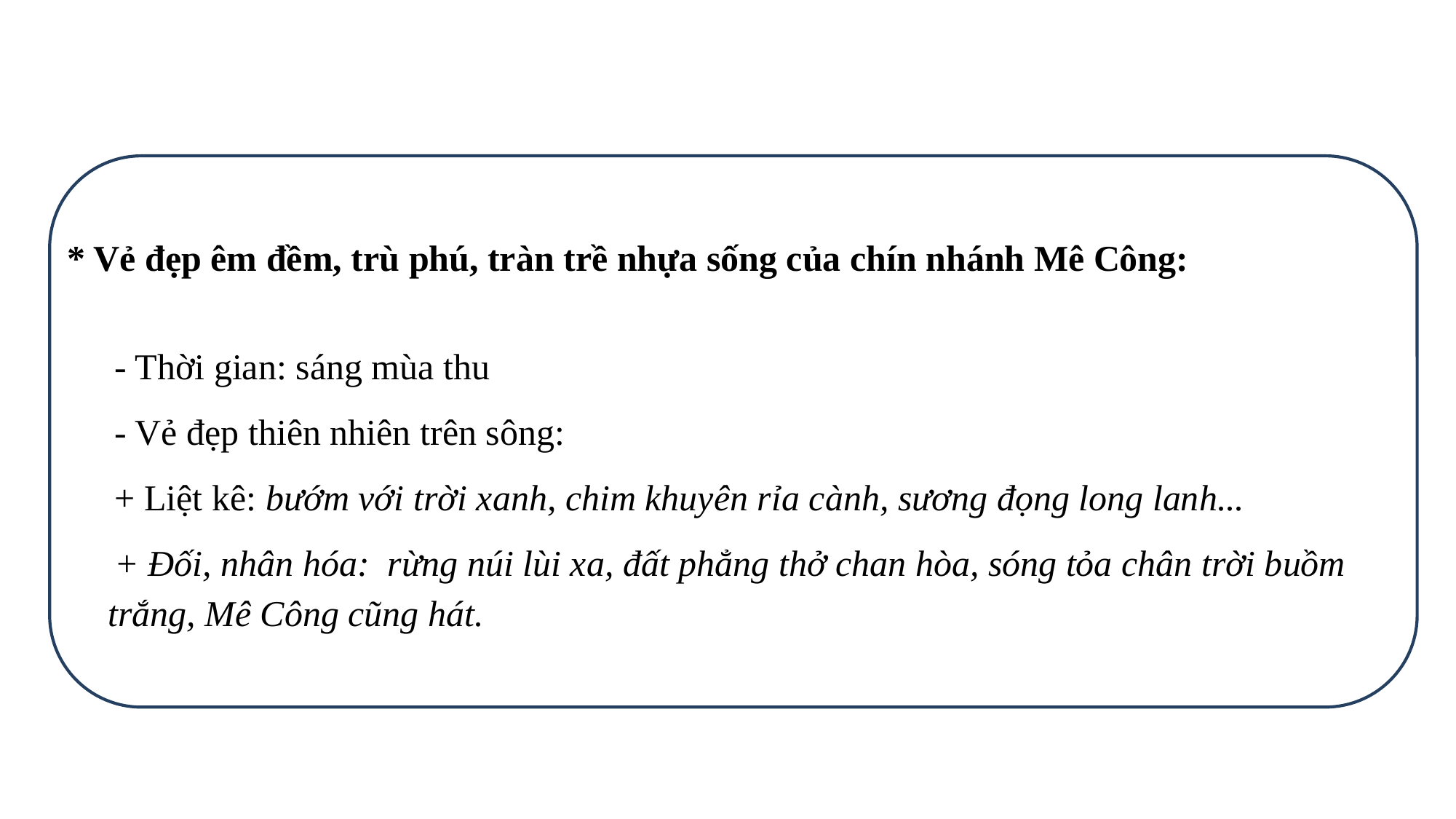

* Vẻ đẹp êm đềm, trù phú, tràn trề nhựa sống của chín nhánh Mê Công:
- Thời gian: sáng mùa thu
- Vẻ đẹp thiên nhiên trên sông:
+ Liệt kê: bướm với trời xanh, chim khuyên rỉa cành, sương đọng long lanh...
+ Đối, nhân hóa:  rừng núi lùi xa, đất phẳng thở chan hòa, sóng tỏa chân trời buồm trắng, Mê Công cũng hát.